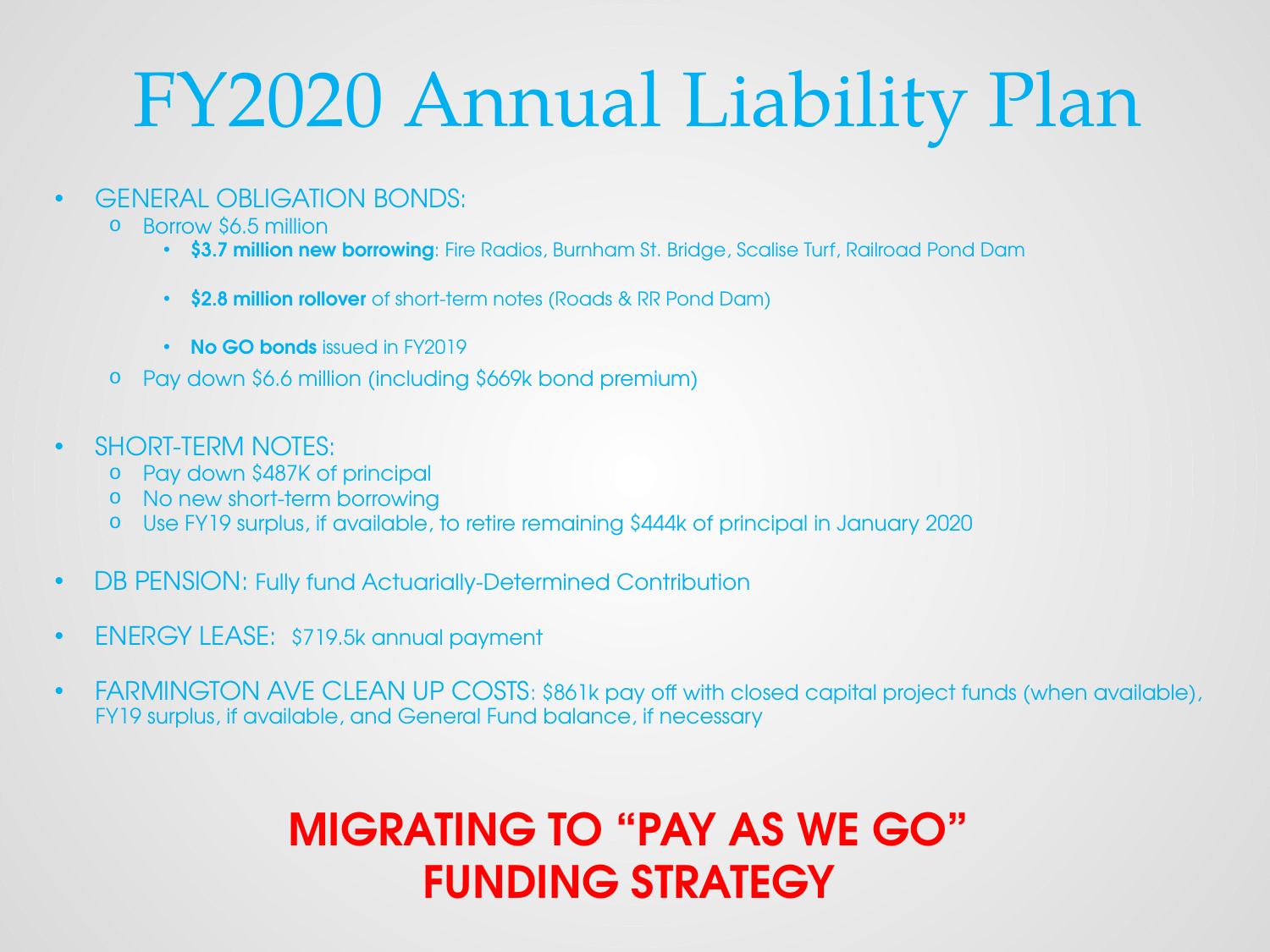

# FY2020 Annual Liability Plan
GENERAL OBLIGATION BONDS:
Borrow $6.5 million
$3.7 million new borrowing: Fire Radios, Burnham St. Bridge, Scalise Turf, Railroad Pond Dam

$2.8 million rollover of short-term notes (Roads & RR Pond Dam)

No GO bonds issued in FY2019

Pay down $6.6 million (including $669k bond premium)

SHORT-TERM NOTES:
Pay down $487K of principal
No new short-term borrowing
Use FY19 surplus, if available, to retire remaining $444k of principal in January 2020

DB PENSION: Fully fund Actuarially-Determined Contribution

ENERGY LEASE:  $719.5k annual payment

FARMINGTON AVE CLEAN UP COSTS: $861k pay off with closed capital project funds (when available), FY19 surplus, if available, and General Fund balance, if necessary

MIGRATING TO “PAY AS WE GO”
FUNDING STRATEGY